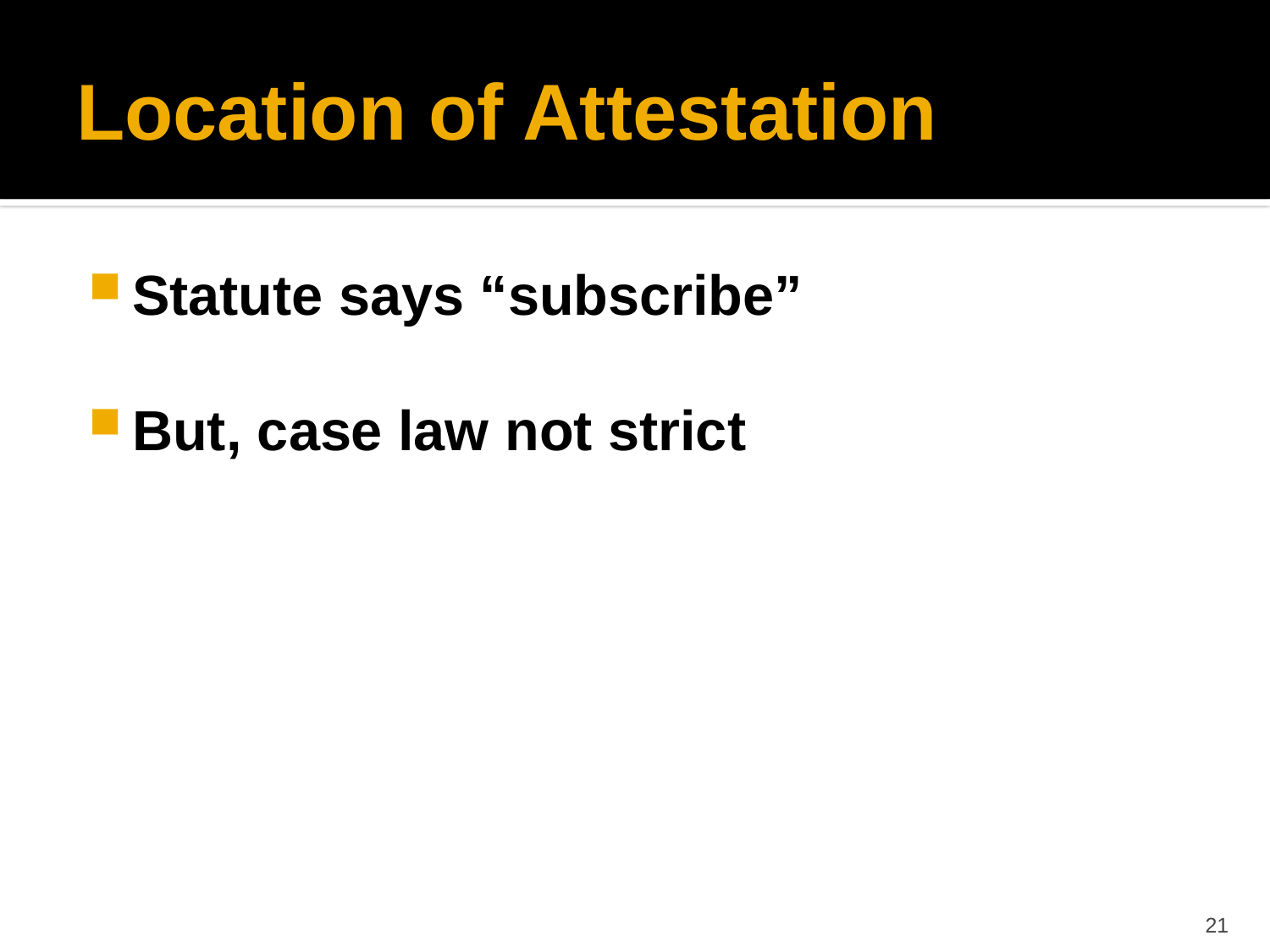

# Location of Attestation
Statute says “subscribe”

But, case law not strict
21